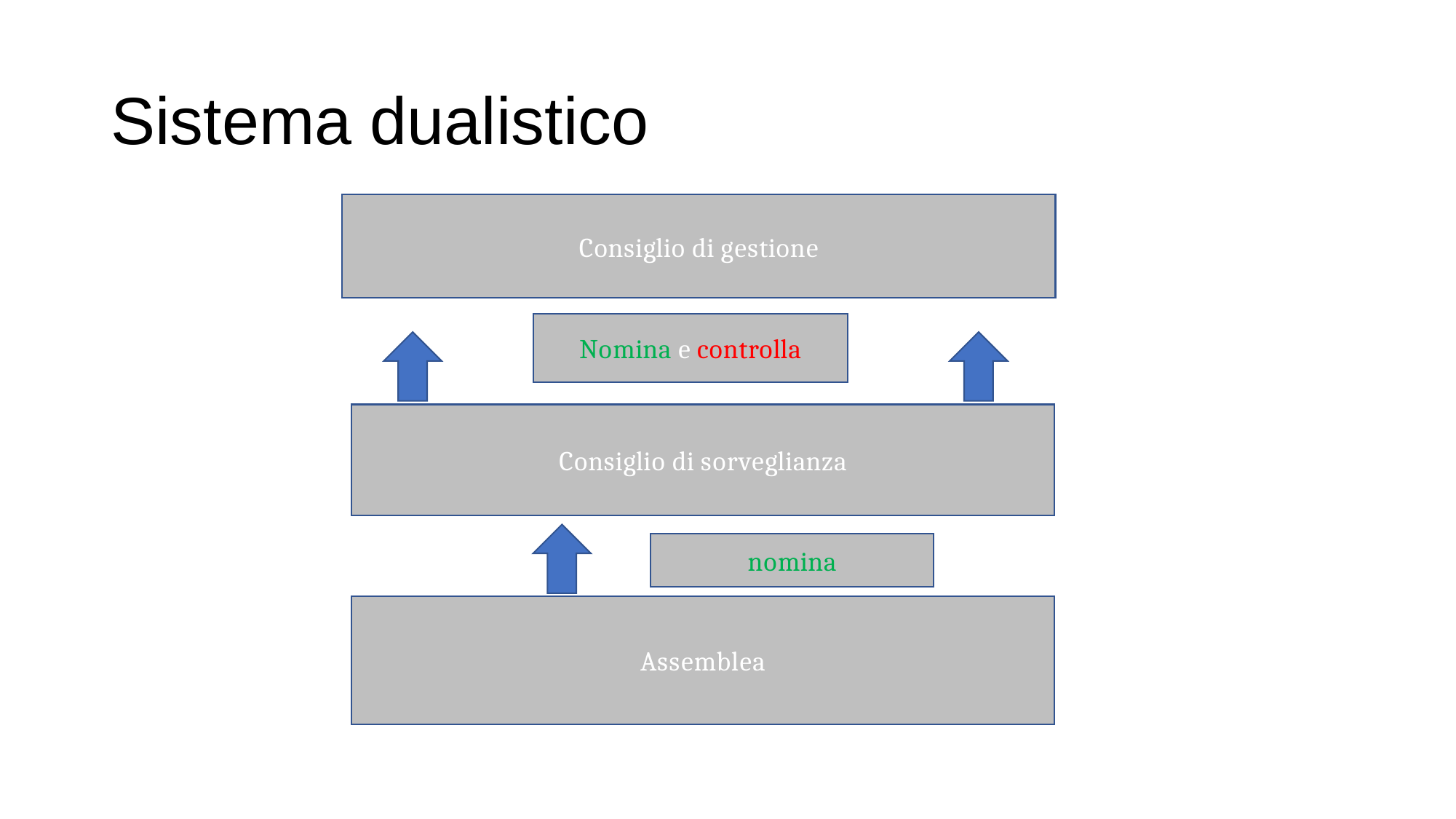

# Sistema dualistico
Consiglio di gestione
Nomina e controlla

Consiglio di sorveglianza

nomina
Assemblea